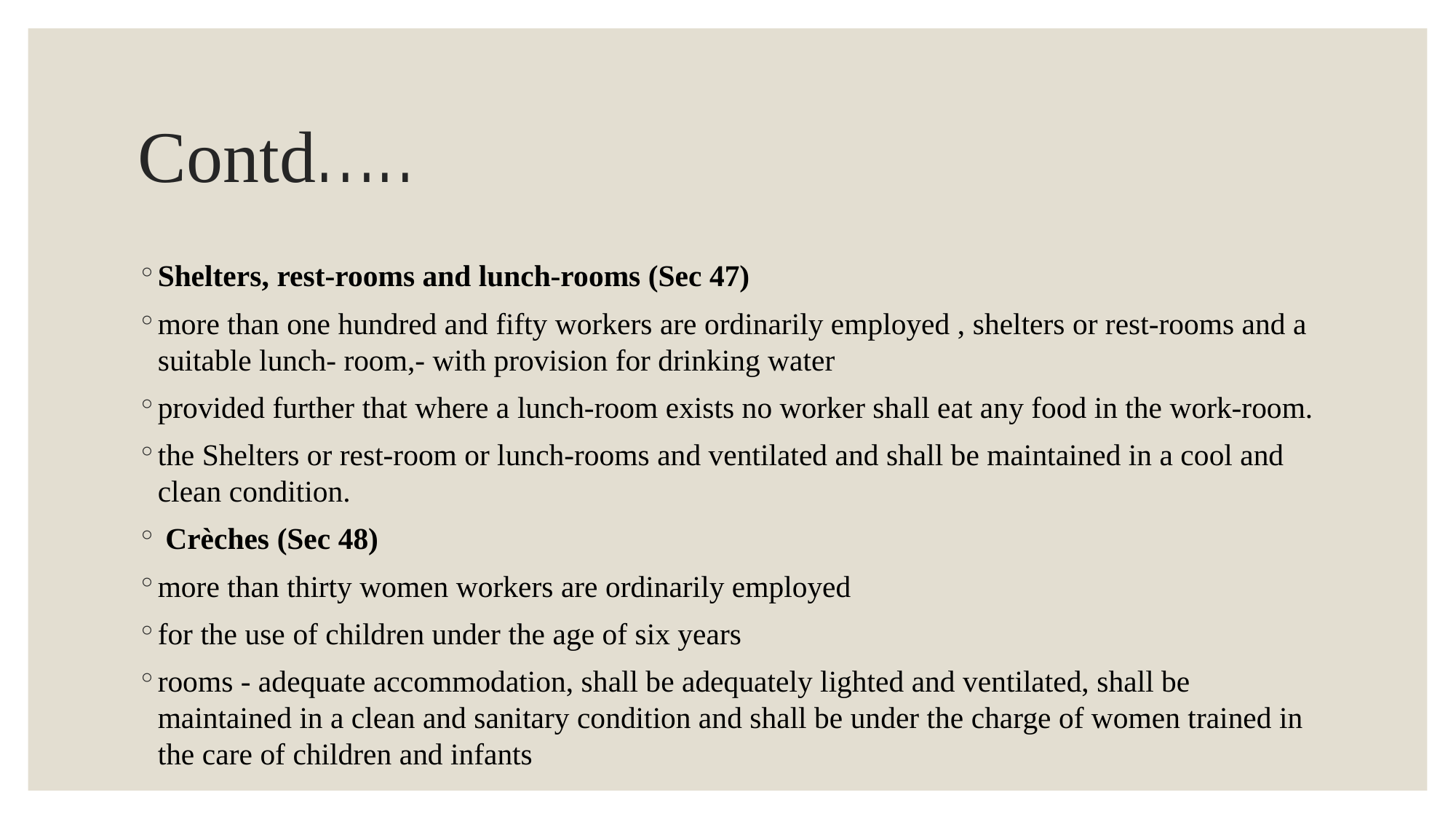

# Contd…..
Shelters, rest-rooms and lunch-rooms (Sec 47)
more than one hundred and fifty workers are ordinarily employed , shelters or rest-rooms and a suitable lunch- room,- with provision for drinking water
provided further that where a lunch-room exists no worker shall eat any food in the work-room.
the Shelters or rest-room or lunch-rooms and ventilated and shall be maintained in a cool and clean condition.
 Crèches (Sec 48)
more than thirty women workers are ordinarily employed
for the use of children under the age of six years
rooms - adequate accommodation, shall be adequately lighted and ventilated, shall be maintained in a clean and sanitary condition and shall be under the charge of women trained in the care of children and infants